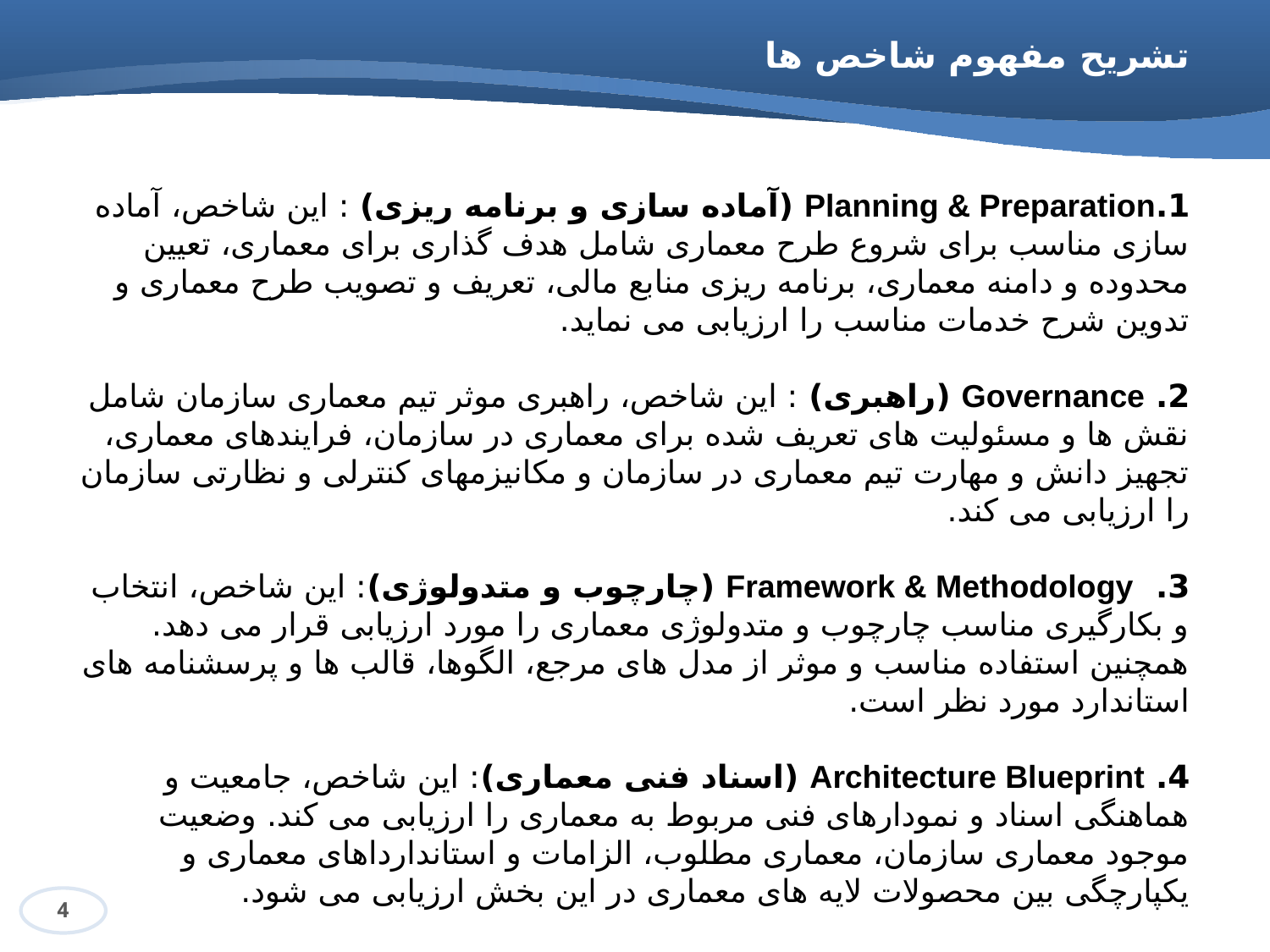

# تشریح مفهوم شاخص ها
1.Planning & Preparation (آماده سازی و برنامه ریزی) : این شاخص، آماده سازی مناسب برای شروع طرح معماری شامل هدف گذاری برای معماری، تعیین محدوده و دامنه معماری، برنامه ریزی منابع مالی، تعریف و تصویب طرح معماری و تدوین شرح خدمات مناسب را ارزیابی می نماید.
2. Governance (راهبری) : این شاخص، راهبری موثر تیم معماری سازمان شامل نقش ها و مسئولیت های تعریف شده برای معماری در سازمان، فرایندهای معماری، تجهیز دانش و مهارت تیم معماری در سازمان و مکانیزمهای کنترلی و نظارتی سازمان را ارزیابی می کند.
3.  Framework & Methodology (چارچوب و متدولوژی): این شاخص، انتخاب و بکارگیری مناسب چارچوب و متدولوژی معماری را مورد ارزیابی قرار می دهد. همچنین استفاده مناسب و موثر از مدل های مرجع، الگوها، قالب ها و پرسشنامه های استاندارد مورد نظر است.
4. Architecture Blueprint (اسناد فنی معماری): این شاخص، جامعیت و هماهنگی اسناد و نمودارهای فنی مربوط به معماری را ارزیابی می کند. وضعیت موجود معماری سازمان، معماری مطلوب، الزامات و استاندارداهای معماری و یکپارچگی بین محصولات لایه های معماری در این بخش ارزیابی می شود.